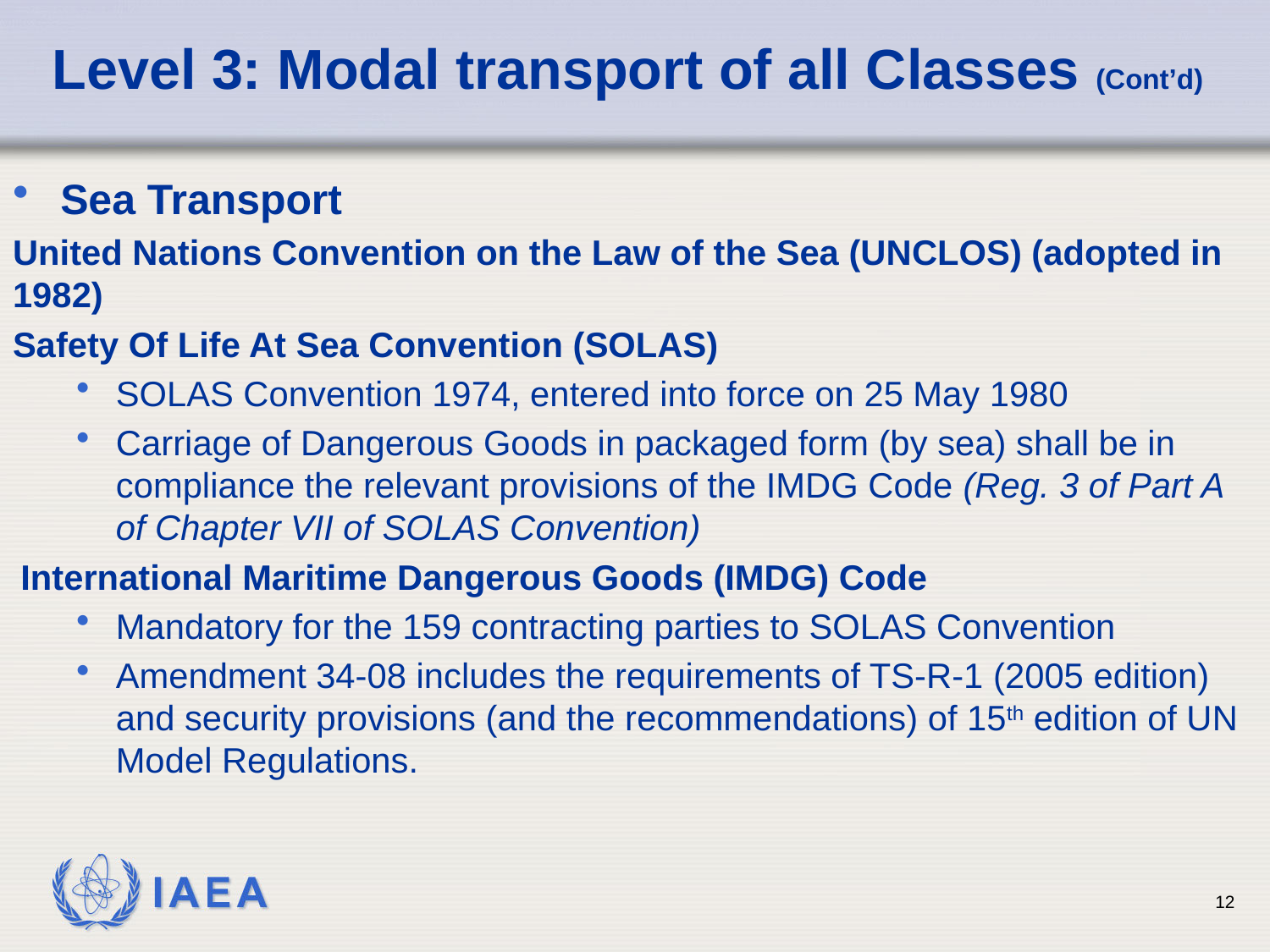

# Level 3: Modal transport of all Classes (Cont’d)
Sea Transport
United Nations Convention on the Law of the Sea (UNCLOS) (adopted in 1982)
Safety Of Life At Sea Convention (SOLAS)
SOLAS Convention 1974, entered into force on 25 May 1980
Carriage of Dangerous Goods in packaged form (by sea) shall be in compliance the relevant provisions of the IMDG Code (Reg. 3 of Part A of Chapter VII of SOLAS Convention)
International Maritime Dangerous Goods (IMDG) Code
Mandatory for the 159 contracting parties to SOLAS Convention
Amendment 34-08 includes the requirements of TS-R-1 (2005 edition) and security provisions (and the recommendations) of 15th edition of UN Model Regulations.
12